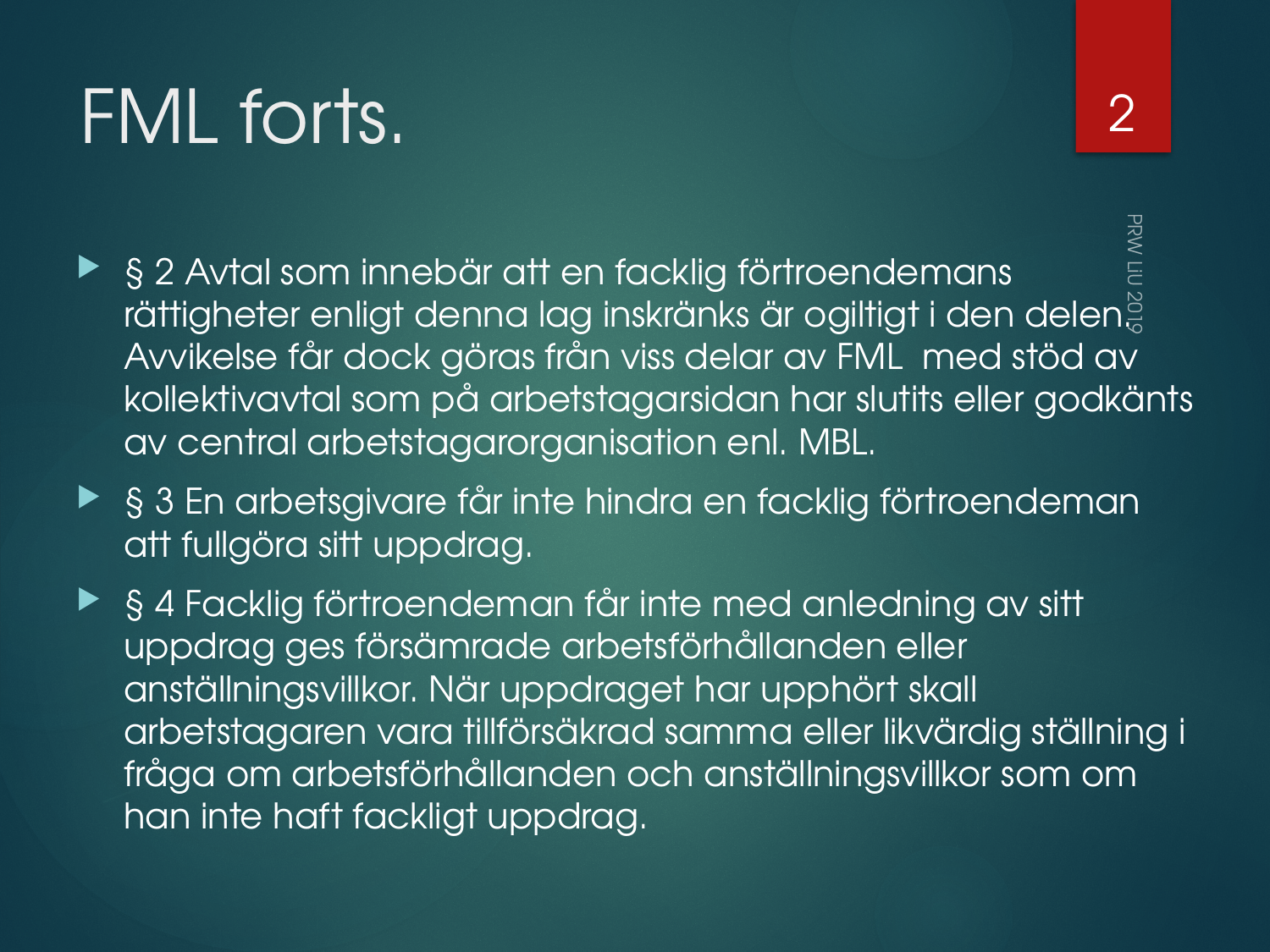

2
# FML forts.
§ 2 Avtal som innebär att en facklig förtroendemans rättigheter enligt denna lag inskränks är ogiltigt i den delen. Avvikelse får dock göras från viss delar av FML  med stöd av kollektivavtal som på arbetstagarsidan har slutits eller godkänts av central arbetstagarorganisation enl. MBL.
§ 3 En arbetsgivare får inte hindra en facklig förtroendeman att fullgöra sitt uppdrag.
§ 4 Facklig förtroendeman får inte med anledning av sitt uppdrag ges försämrade arbetsförhållanden eller anställningsvillkor. När uppdraget har upphört skall arbetstagaren vara tillförsäkrad samma eller likvärdig ställning i fråga om arbetsförhållanden och anställningsvillkor som om han inte haft fackligt uppdrag.
PRW LiU 2019